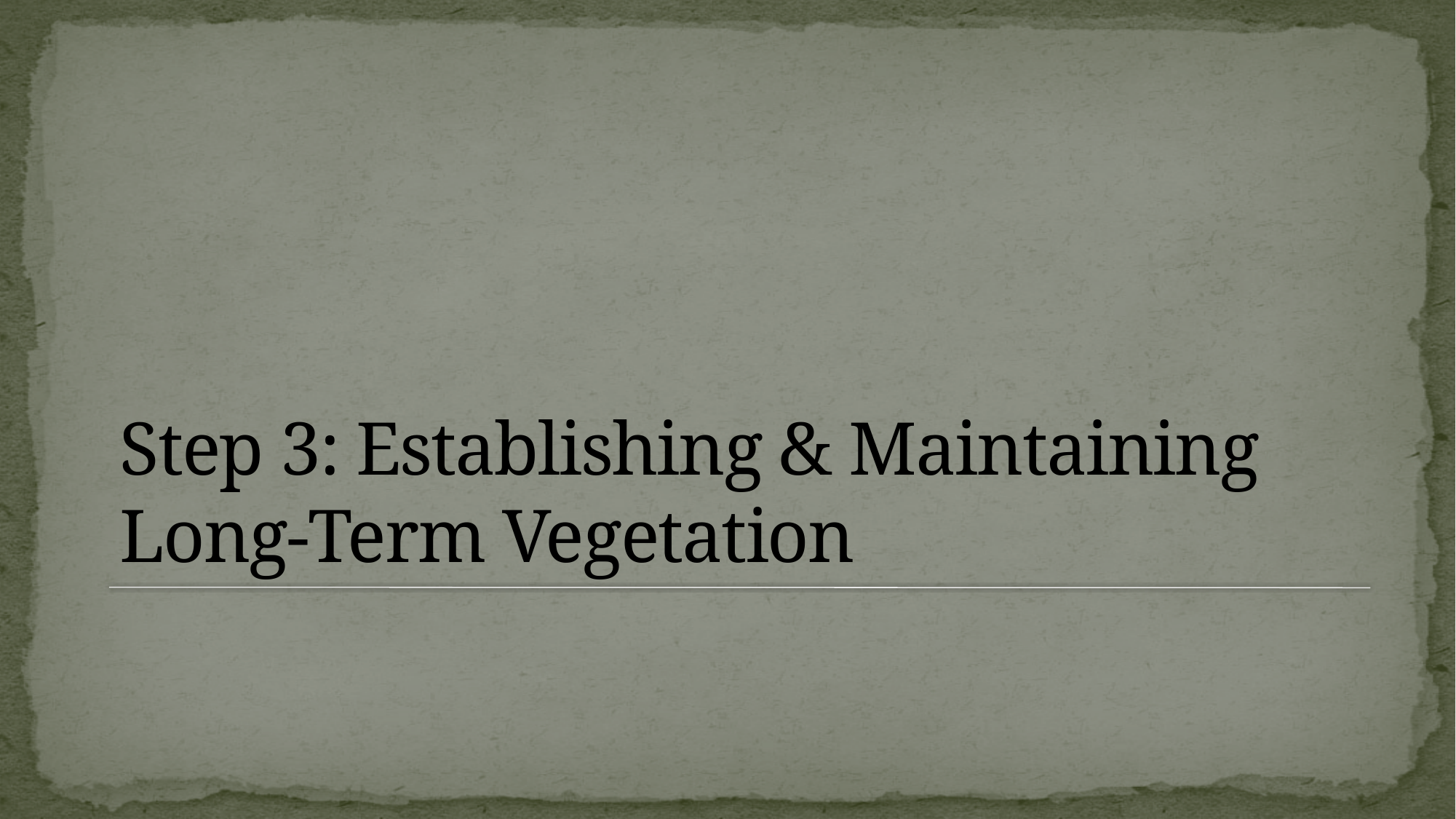

# Step 3: Establishing & Maintaining Long-Term Vegetation